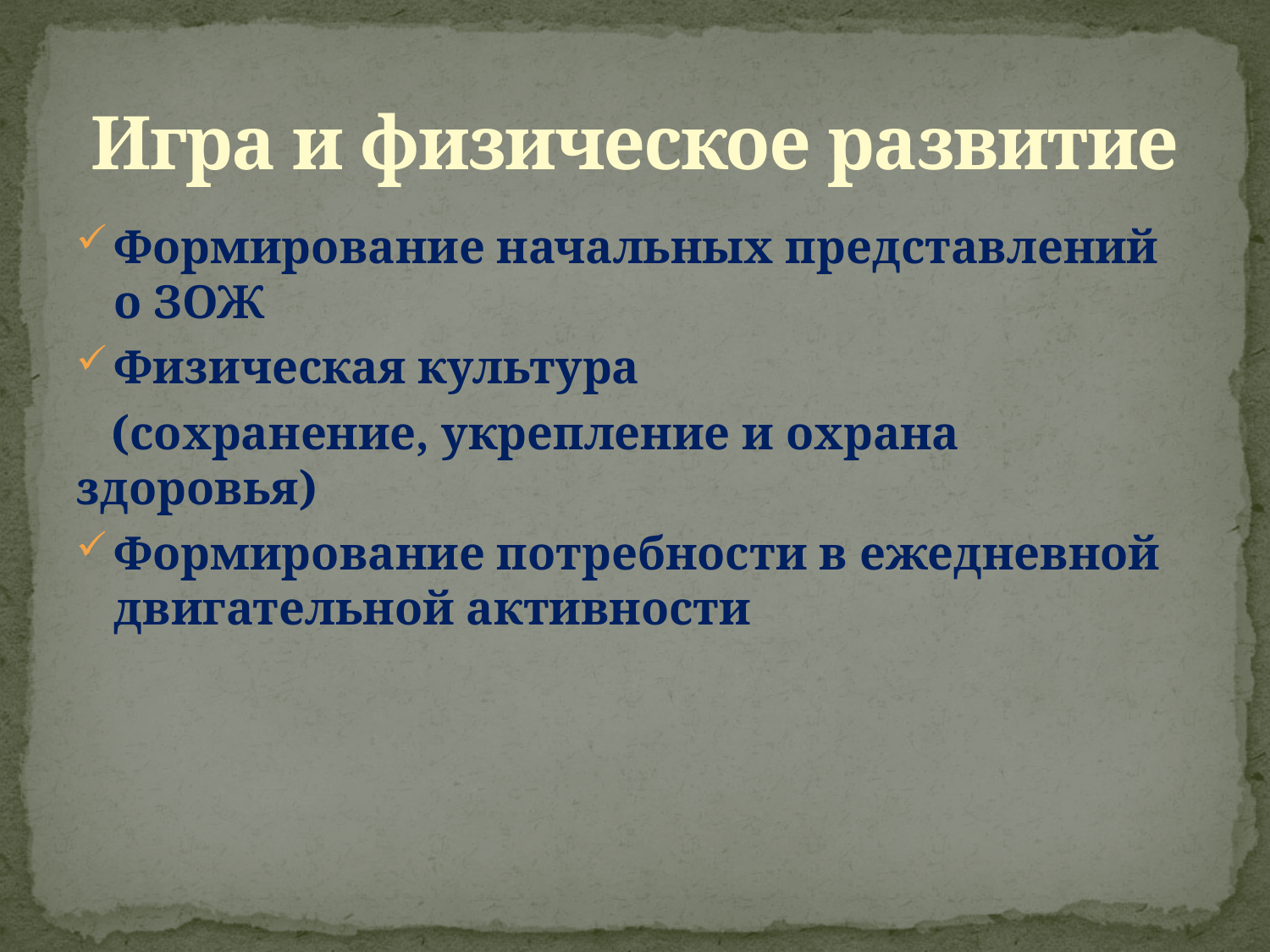

# Игра и физическое развитие
Формирование начальных представлений о ЗОЖ
Физическая культура
   (сохранение, укрепление и охрана здоровья)
Формирование потребности в ежедневной двигательной активности